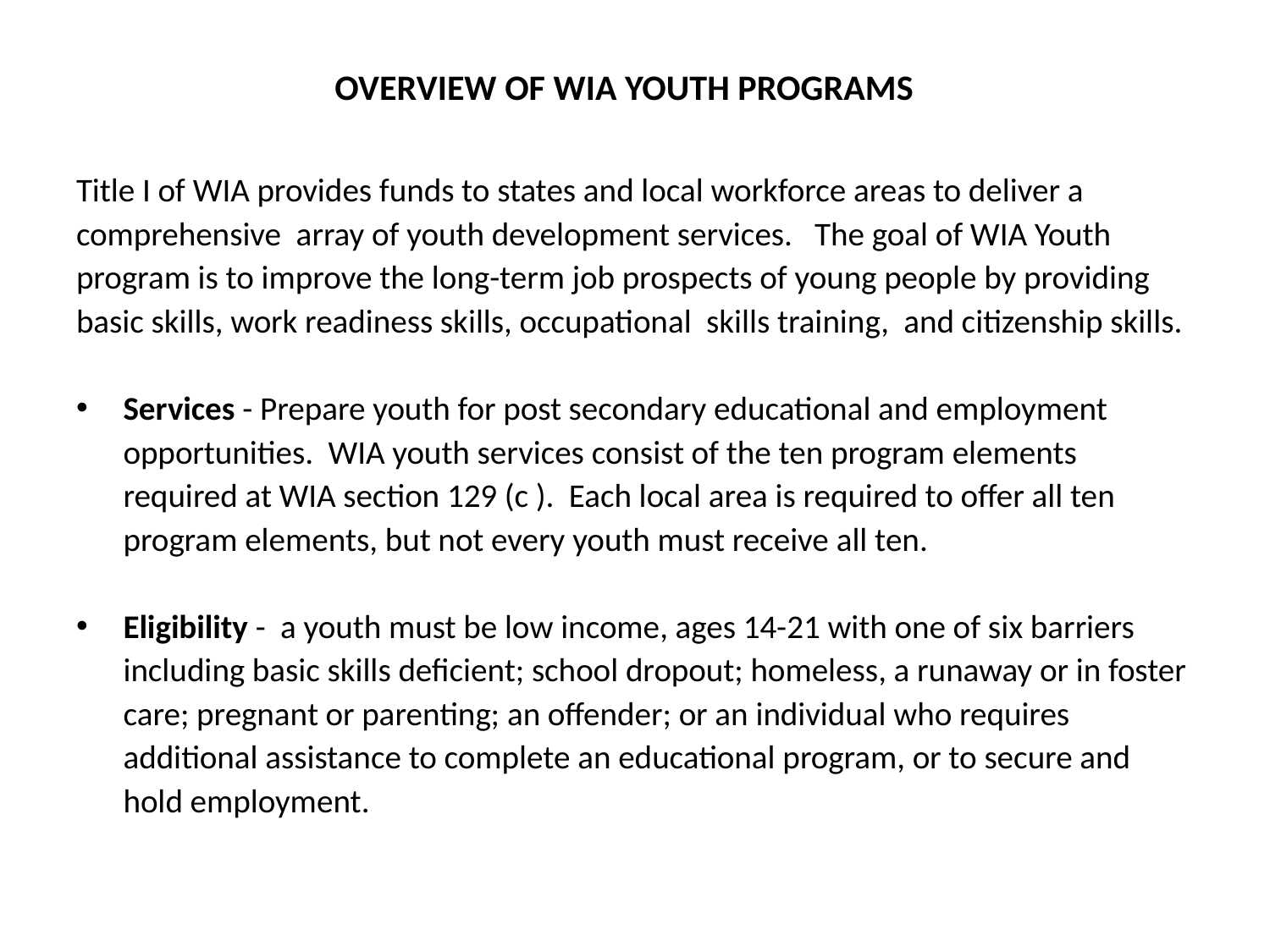

# OVERVIEW OF WIA YOUTH PROGRAMS
Title I of WIA provides funds to states and local workforce areas to deliver a comprehensive  array of youth development services.   The goal of WIA Youth program is to improve the long-term job prospects of young people by providing basic skills, work readiness skills, occupational  skills training,  and citizenship skills.

Services - Prepare youth for post secondary educational and employment opportunities.  WIA youth services consist of the ten program elements required at WIA section 129 (c ).  Each local area is required to offer all ten program elements, but not every youth must receive all ten.

Eligibility -  a youth must be low income, ages 14-21 with one of six barriers including basic skills deficient; school dropout; homeless, a runaway or in foster care; pregnant or parenting; an offender; or an individual who requires additional assistance to complete an educational program, or to secure and hold employment.